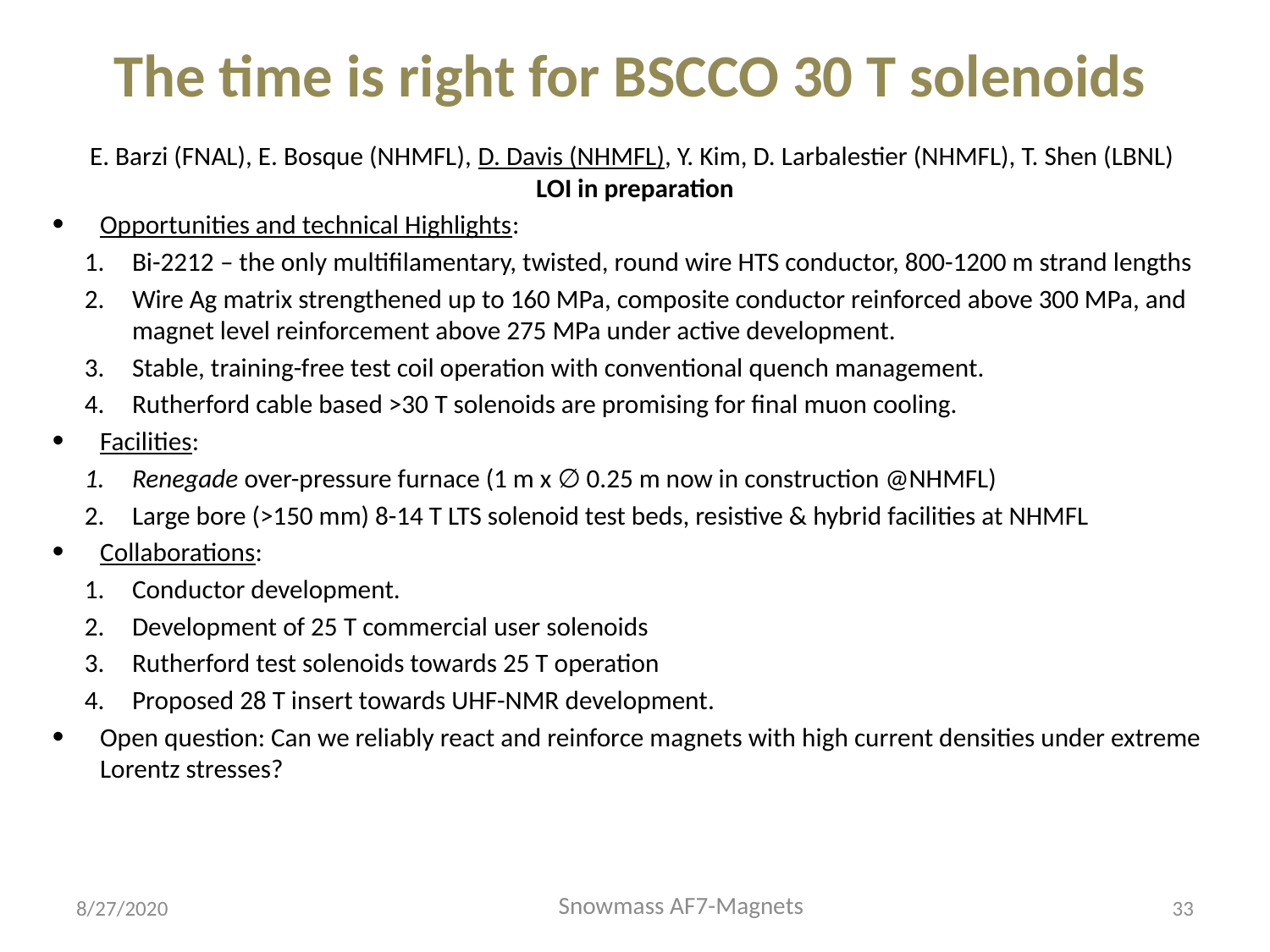

# The time is right for BSCCO 30 T solenoids
E. Barzi (FNAL), E. Bosque (NHMFL), D. Davis (NHMFL), Y. Kim, D. Larbalestier (NHMFL), T. Shen (LBNL)
LOI in preparation
Opportunities and technical Highlights:
Bi-2212 – the only multifilamentary, twisted, round wire HTS conductor, 800-1200 m strand lengths
Wire Ag matrix strengthened up to 160 MPa, composite conductor reinforced above 300 MPa, and magnet level reinforcement above 275 MPa under active development.
Stable, training-free test coil operation with conventional quench management.
Rutherford cable based >30 T solenoids are promising for final muon cooling.
Facilities:
Renegade over-pressure furnace (1 m x ∅ 0.25 m now in construction @NHMFL)
Large bore (>150 mm) 8-14 T LTS solenoid test beds, resistive & hybrid facilities at NHMFL
Collaborations:
Conductor development.
Development of 25 T commercial user solenoids
Rutherford test solenoids towards 25 T operation
Proposed 28 T insert towards UHF-NMR development.
Open question: Can we reliably react and reinforce magnets with high current densities under extreme Lorentz stresses?
Snowmass AF7-Magnets
8/27/2020
33